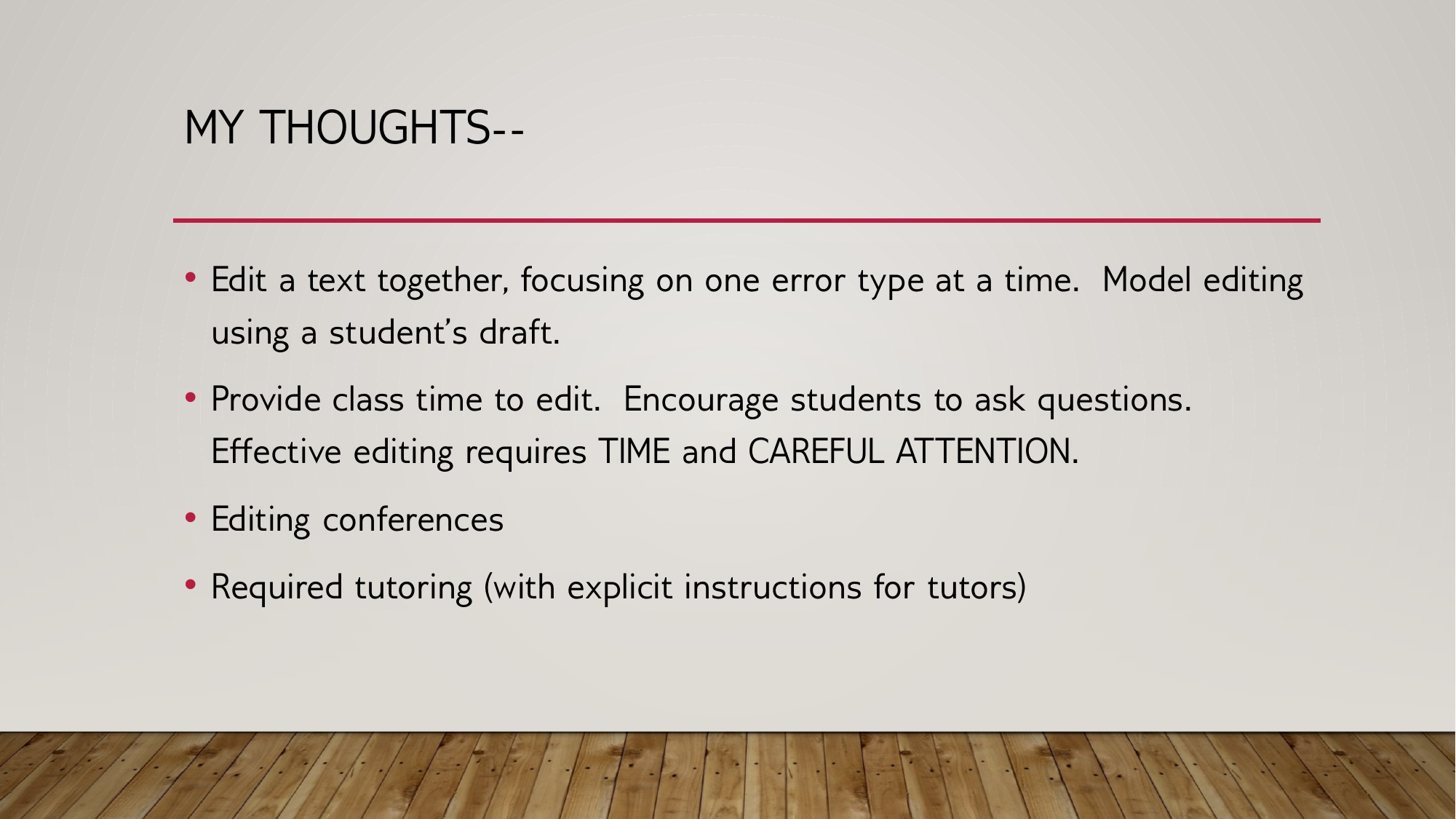

# My thoughts--
Edit a text together, focusing on one error type at a time.  Model editing using a student’s draft.
Provide class time to edit.  Encourage students to ask questions. Effective editing requires TIME and CAREFUL ATTENTION.
Editing conferences
Required tutoring (with explicit instructions for tutors)